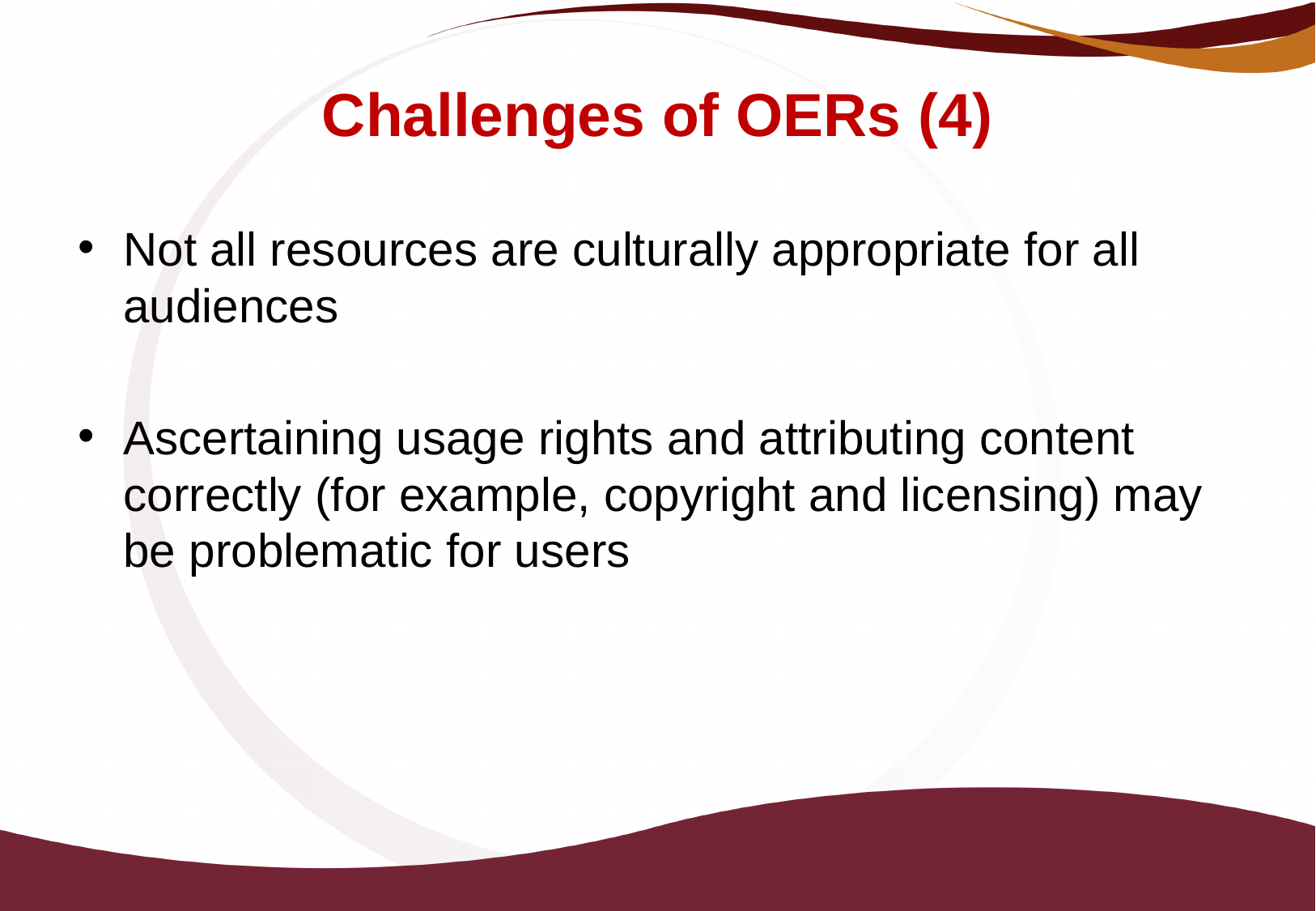

# Challenges of OERs (4)
Not all resources are culturally appropriate for all audiences

Ascertaining usage rights and attributing content correctly (for example, copyright and licensing) may be problematic for users